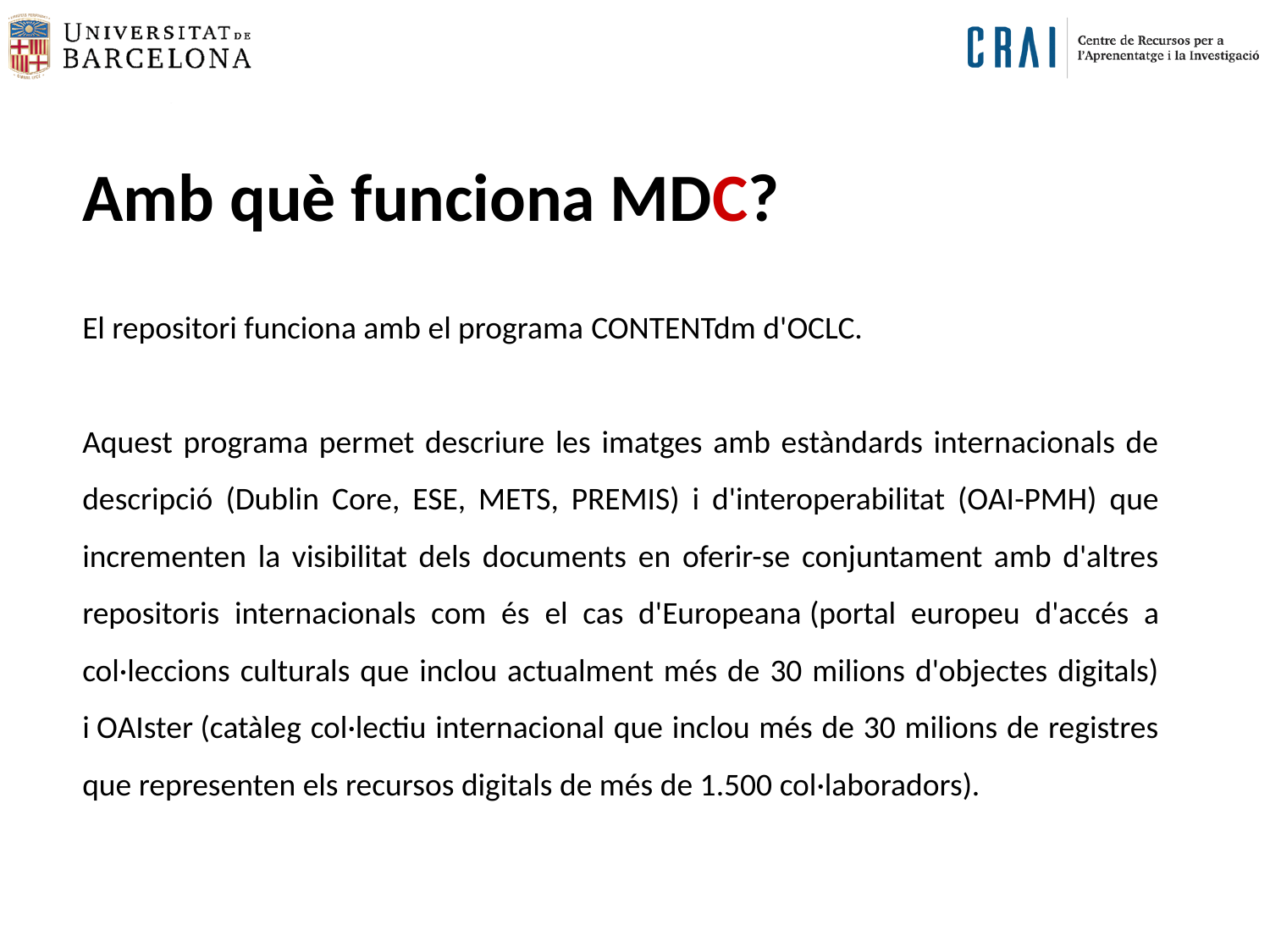

Amb què funciona MDC?
El repositori funciona amb el programa CONTENTdm d'OCLC.

Aquest programa permet descriure les imatges amb estàndards internacionals de descripció (Dublin Core, ESE, METS, PREMIS) i d'interoperabilitat (OAI-PMH) que incrementen la visibilitat dels documents en oferir-se conjuntament amb d'altres repositoris internacionals com és el cas d'Europeana (portal europeu d'accés a col·leccions culturals que inclou actualment més de 30 milions d'objectes digitals) i OAIster (catàleg col·lectiu internacional que inclou més de 30 milions de registres que representen els recursos digitals de més de 1.500 col·laboradors).